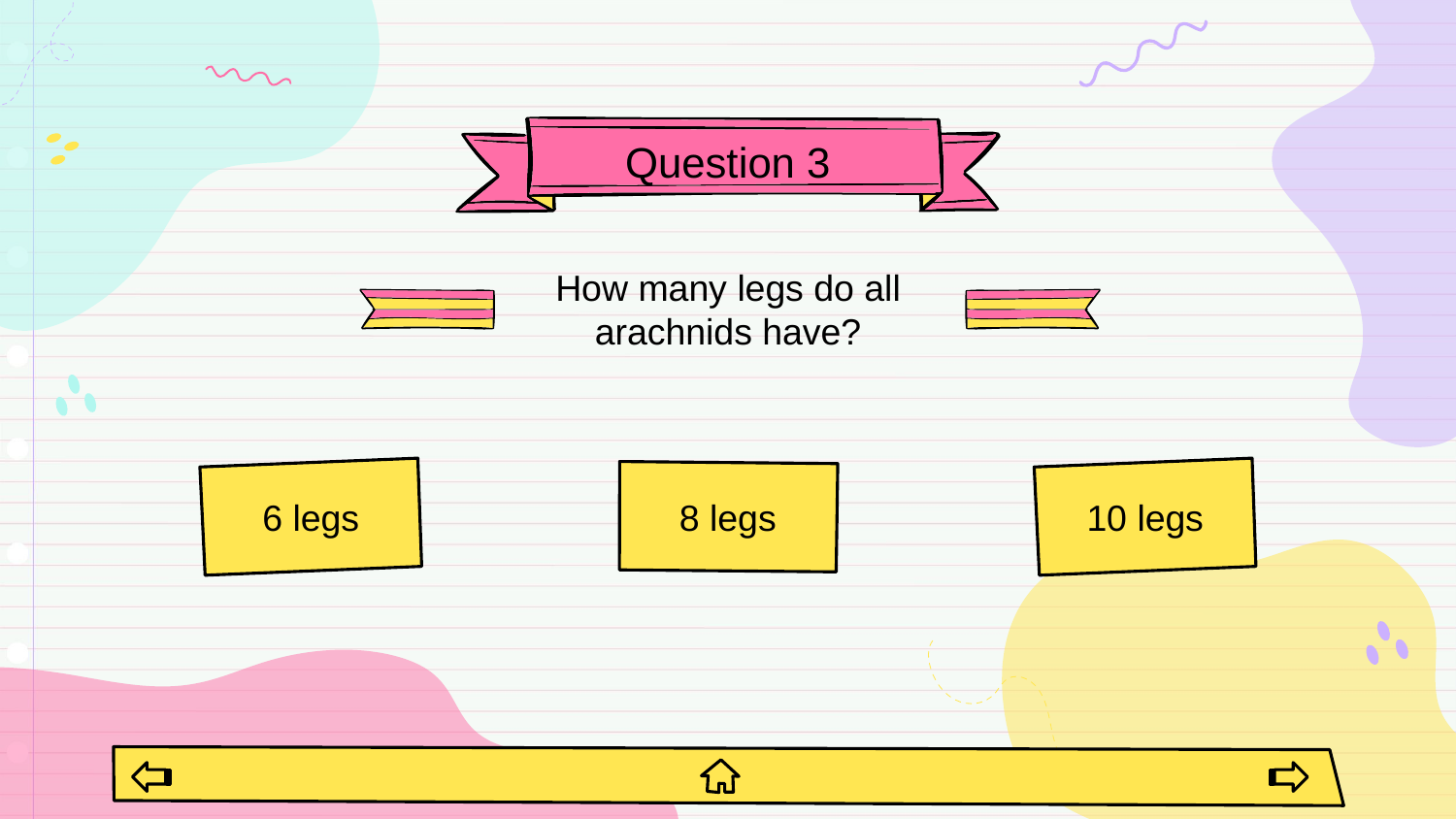

# Question 3
How many legs do all arachnids have?

6 legs
8 legs
10 legs